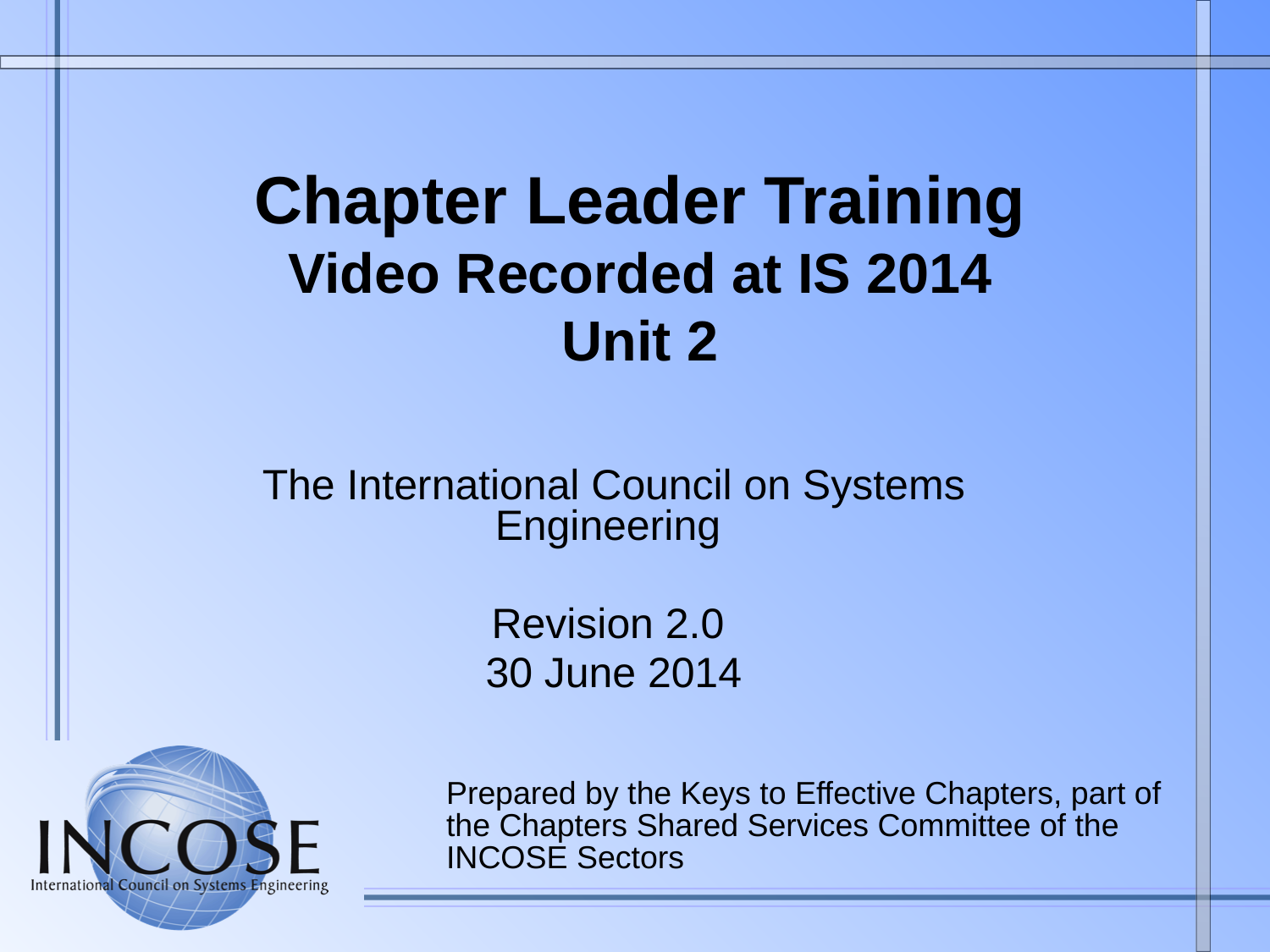

# Chapter Leader Training Video Recorded at IS 2014 Unit 2

The International Council on Systems Engineering

Revision 2.0
30 June 2014
Prepared by the Keys to Effective Chapters, part of the Chapters Shared Services Committee of the INCOSE Sectors